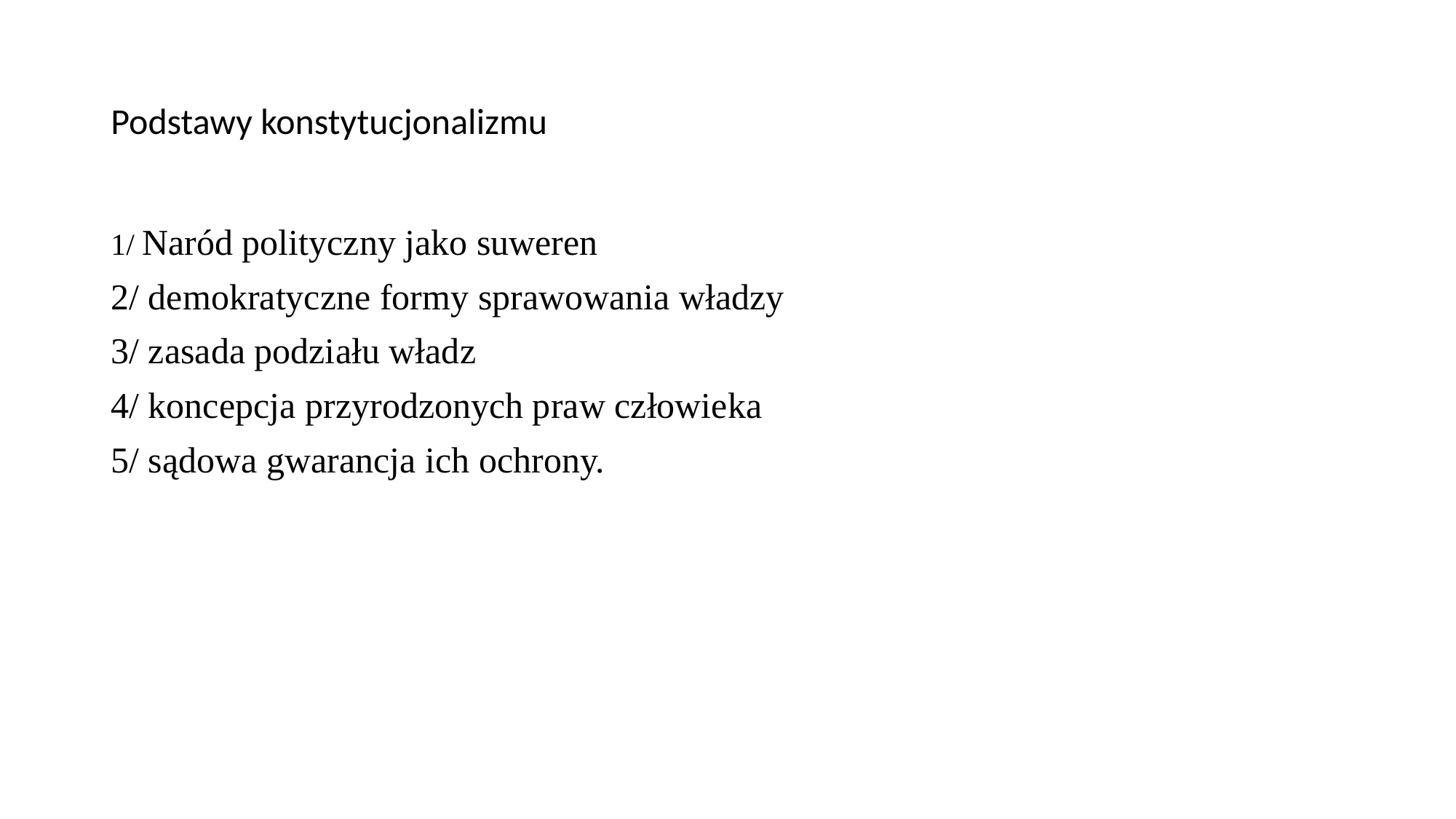

# Podstawy konstytucjonalizmu
1/ Naród polityczny jako suweren
2/ demokratyczne formy sprawowania władzy
3/ zasada podziału władz
4/ koncepcja przyrodzonych praw człowieka
5/ sądowa gwarancja ich ochrony.